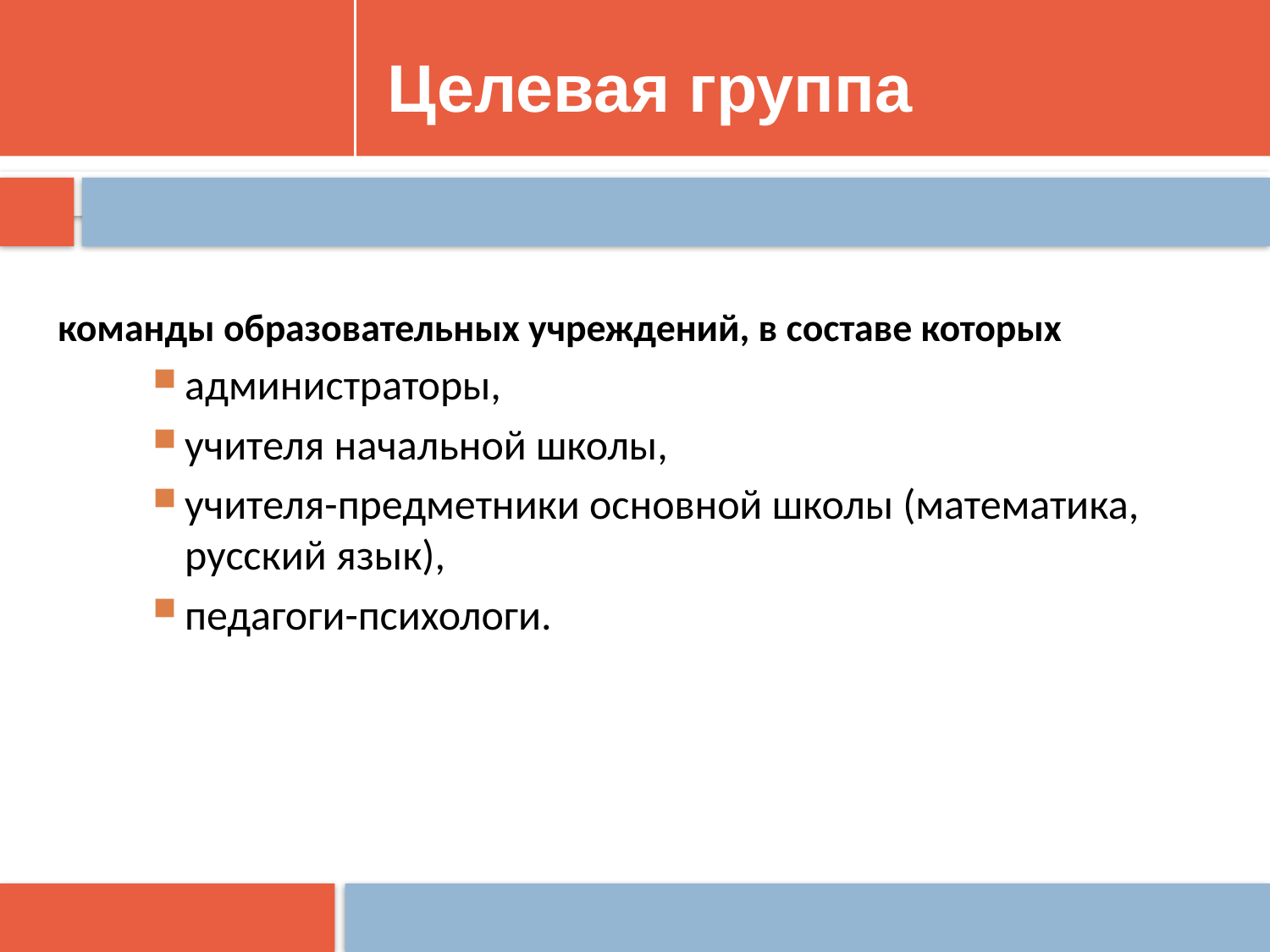

Целевая группа
команды образовательных учреждений, в составе которых
администраторы,
учителя начальной школы,
учителя-предметники основной школы (математика, русский язык),
педагоги-психологи.